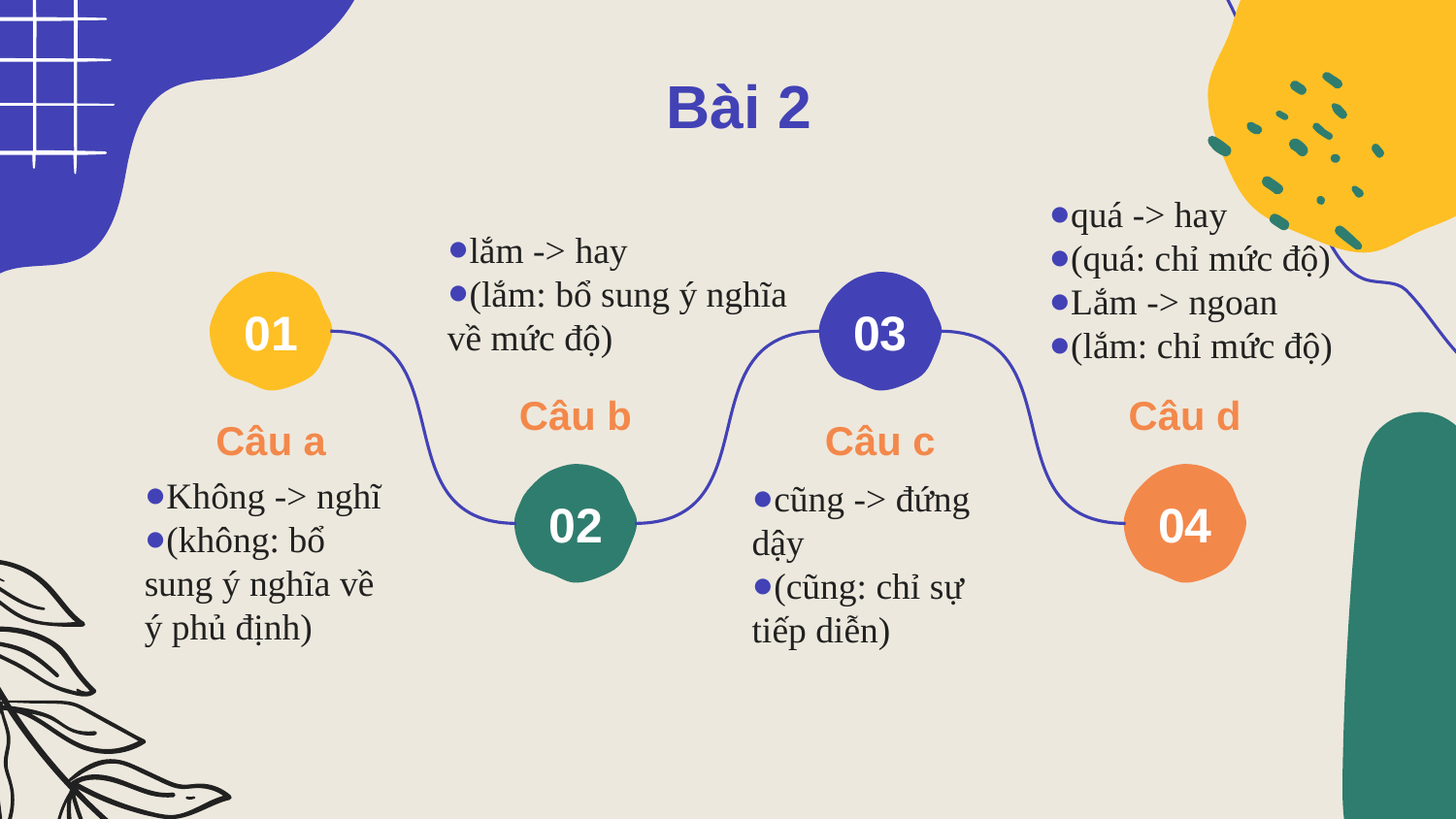

# Bài 2
quá -> hay
(quá: chỉ mức độ)
Lắm -> ngoan
(lắm: chỉ mức độ)
lắm -> hay
(lắm: bổ sung ý nghĩa về mức độ)

01
03
Câu b
Câu d
Câu a
Câu c
Không -> nghĩ
(không: bổ sung ý nghĩa về ý phủ định)
cũng -> đứng dậy
(cũng: chỉ sự tiếp diễn)

02
04